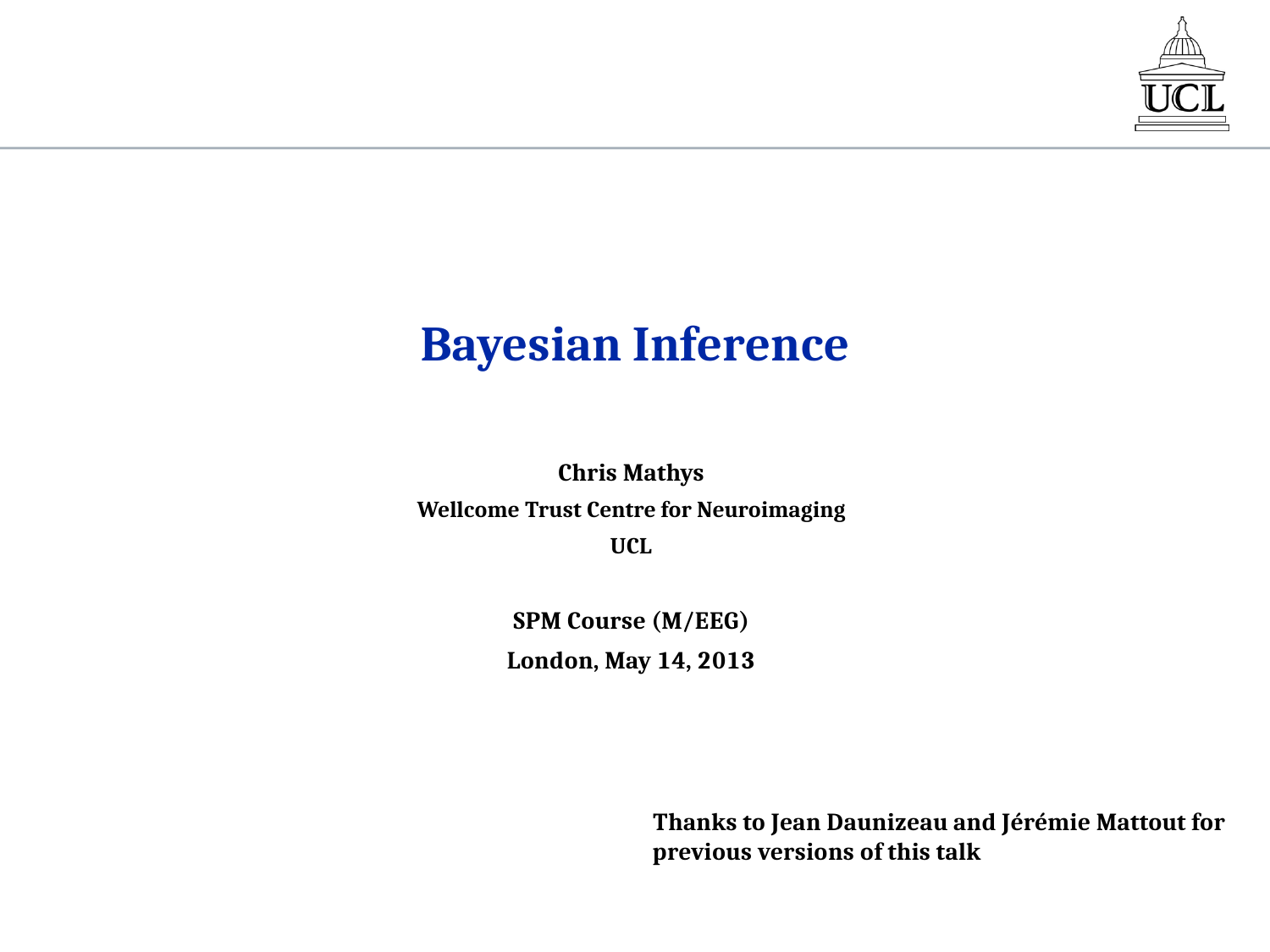

# Bayesian Inference
Chris Mathys
Wellcome Trust Centre for Neuroimaging
UCL

SPM Course (M/EEG)
London, May 14, 2013
Thanks to Jean Daunizeau and Jérémie Mattout for previous versions of this talk